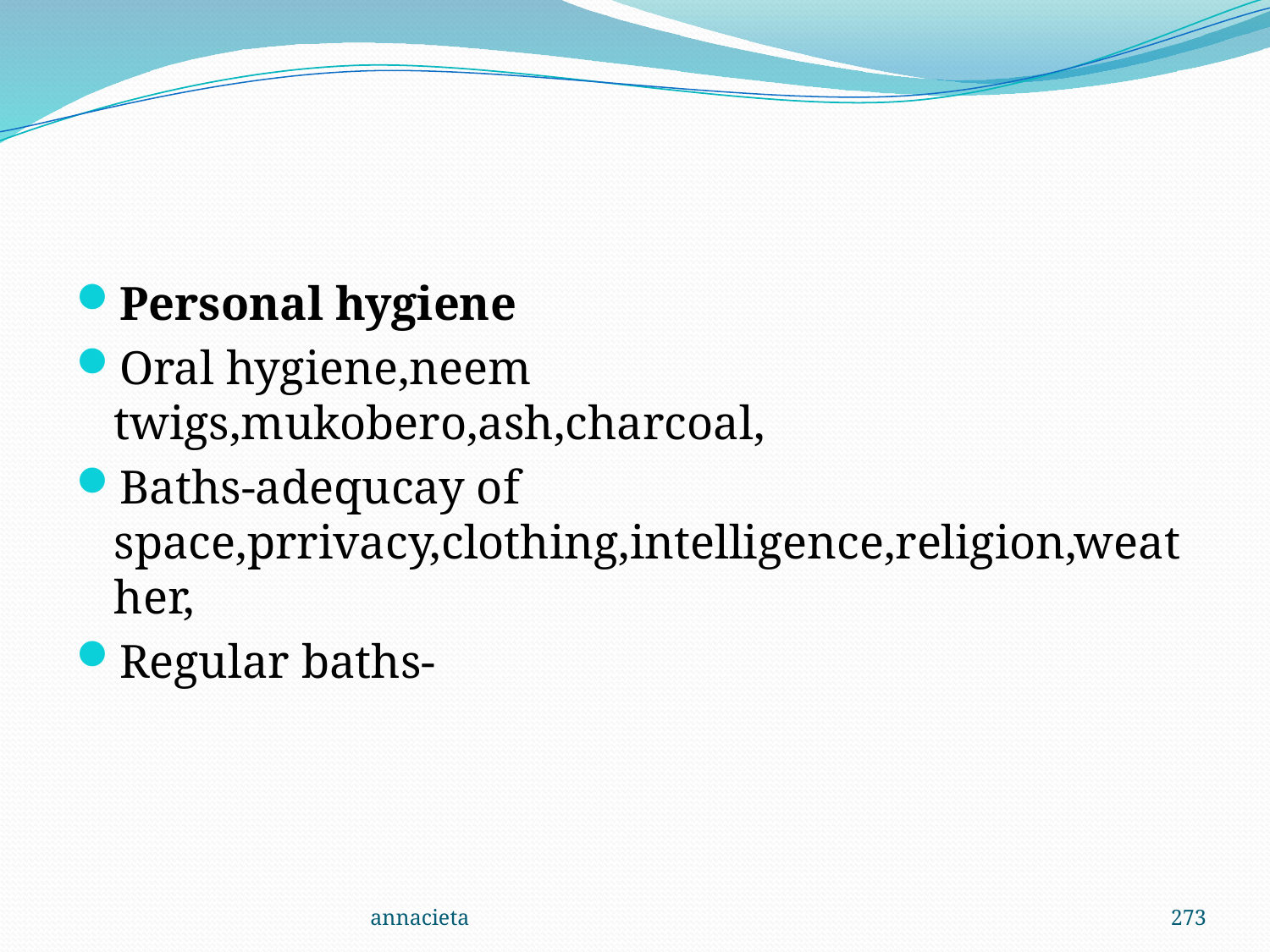

#
Personal hygiene
Oral hygiene,neem twigs,mukobero,ash,charcoal,
Baths-adequcay of space,prrivacy,clothing,intelligence,religion,weather,
Regular baths-
annacieta
273